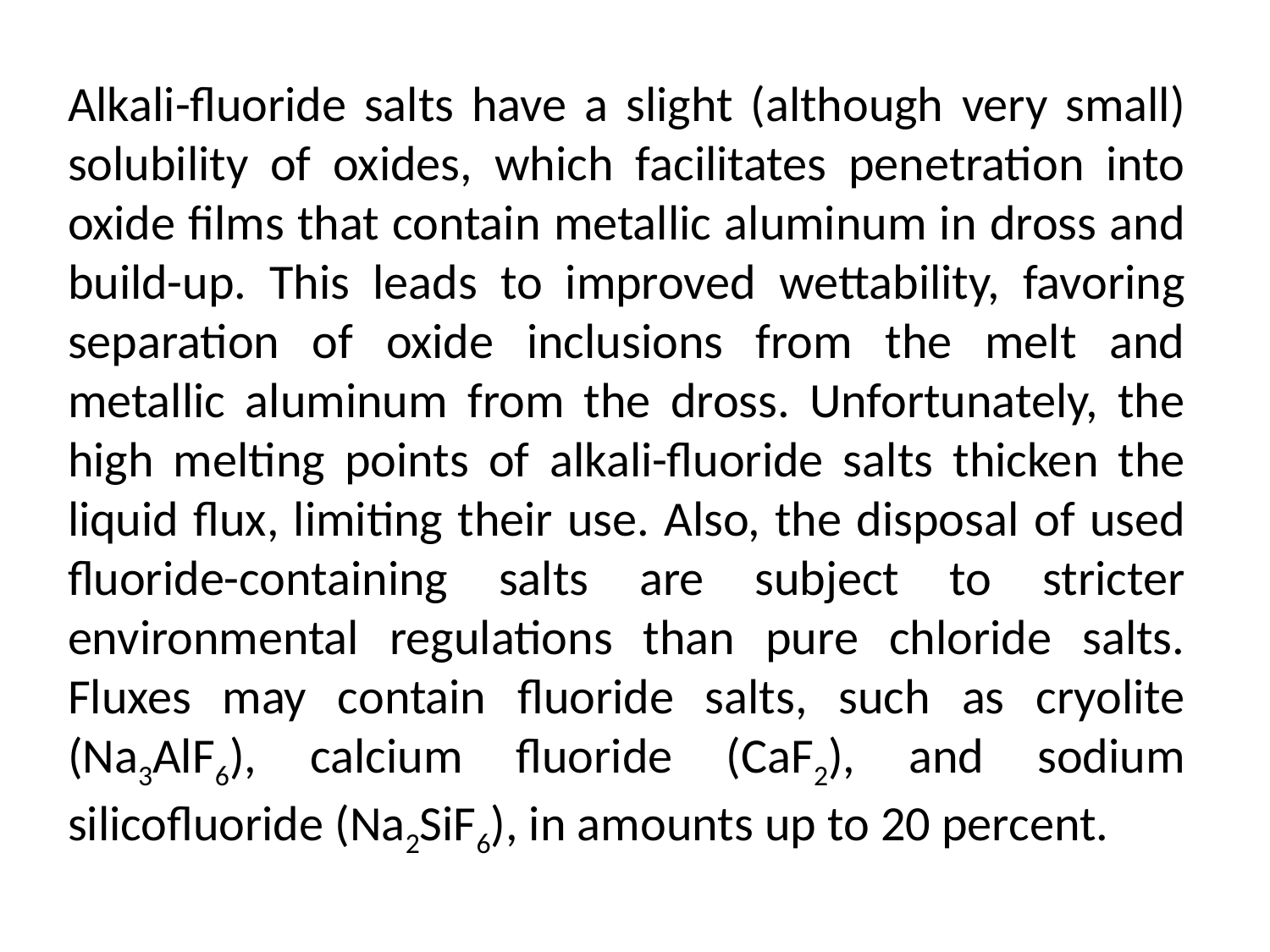

Alkali-fluoride salts have a slight (although very small) solubility of oxides, which facilitates penetration into oxide films that contain metallic aluminum in dross and build-up. This leads to improved wettability, favoring separation of oxide inclusions from the melt and metallic aluminum from the dross. Unfortunately, the high melting points of alkali-fluoride salts thicken the liquid flux, limiting their use. Also, the disposal of used fluoride-containing salts are subject to stricter environmental regulations than pure chloride salts. Fluxes may contain fluoride salts, such as cryolite (Na3AlF6), calcium fluoride (CaF2), and sodium silicofluoride (Na2SiF6), in amounts up to 20 percent.